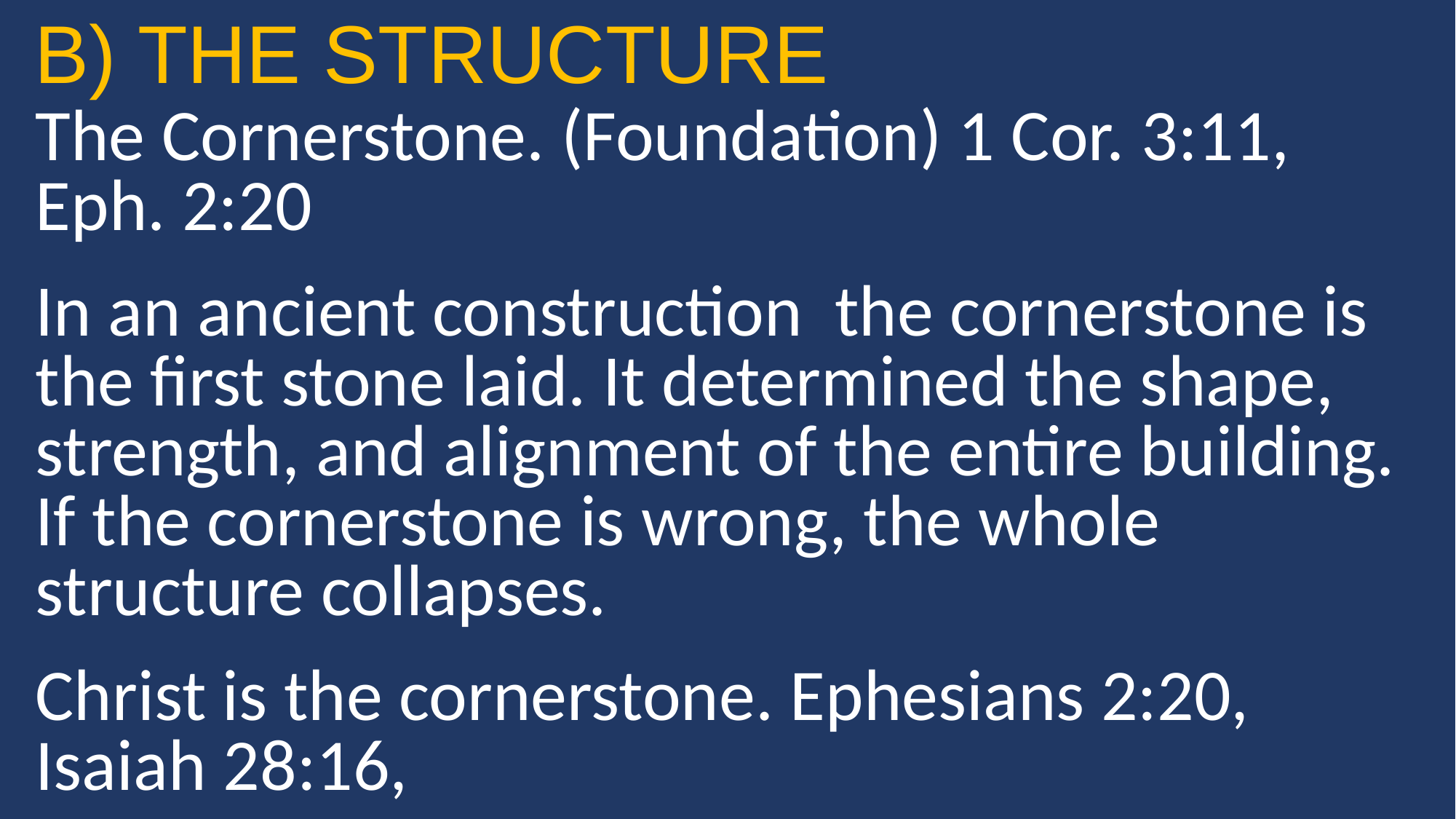

B) THE STRUCTURE
The Cornerstone. (Foundation) 1 Cor. 3:11, Eph. 2:20

In an ancient construction  the cornerstone is the first stone laid. It determined the shape, strength, and alignment of the entire building. If the cornerstone is wrong, the whole structure collapses.

Christ is the cornerstone. Ephesians 2:20, Isaiah 28:16,